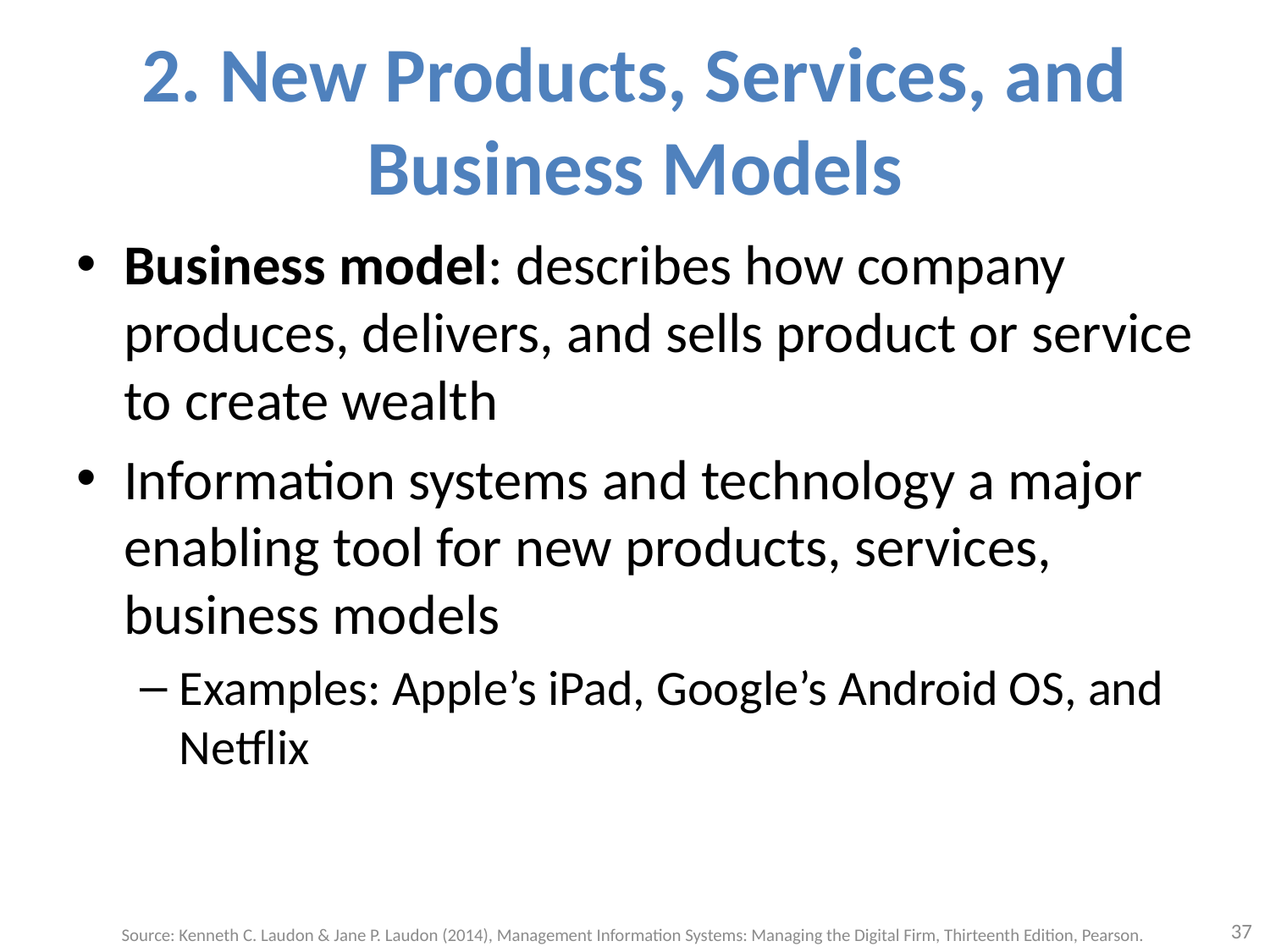

# 2. New Products, Services, and Business Models
Business model: describes how company produces, delivers, and sells product or service to create wealth
Information systems and technology a major enabling tool for new products, services, business models
Examples: Apple’s iPad, Google’s Android OS, and Netflix

37
Source: Kenneth C. Laudon & Jane P. Laudon (2014), Management Information Systems: Managing the Digital Firm, Thirteenth Edition, Pearson.